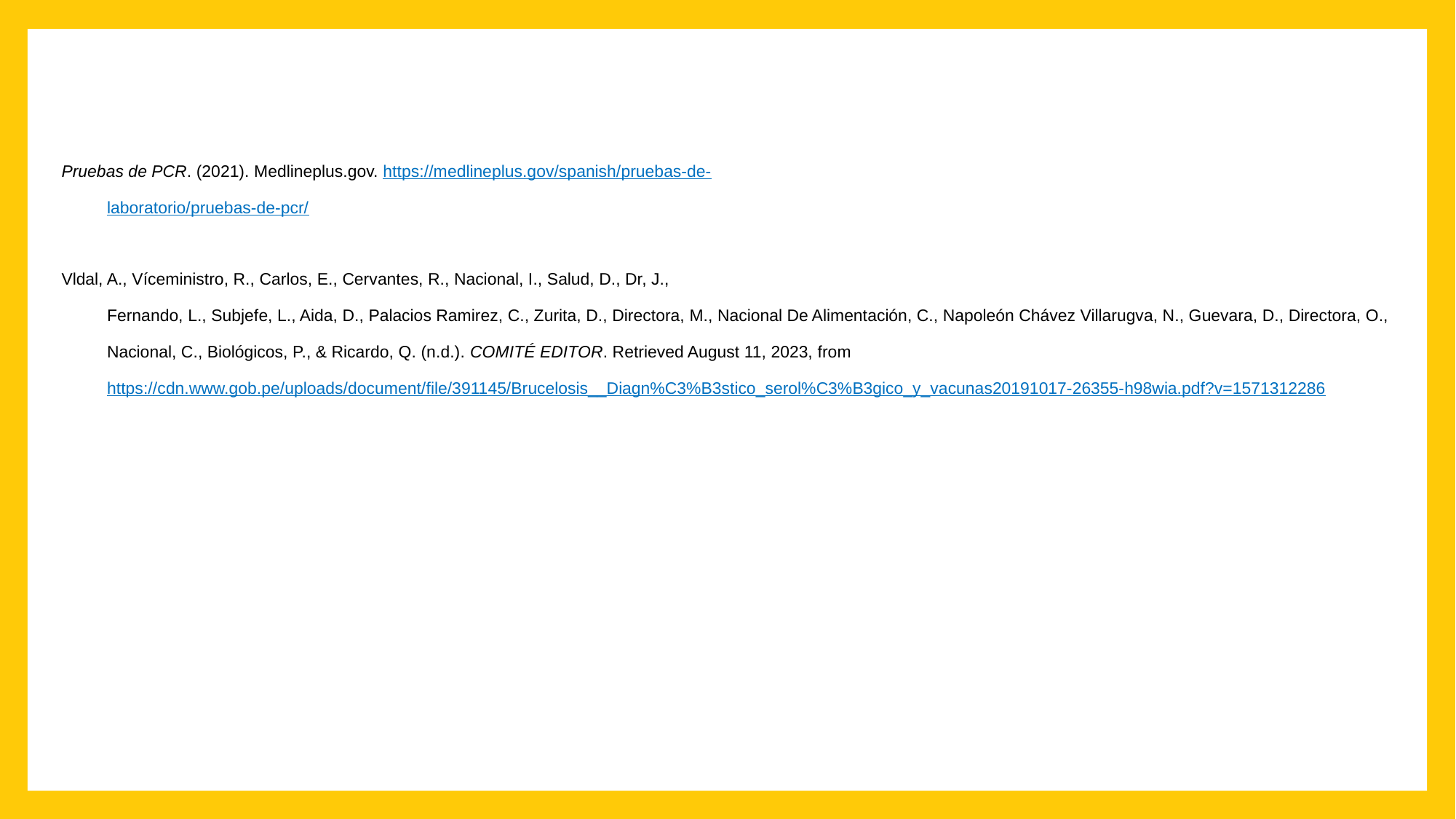

‌Pruebas de PCR. (2021). Medlineplus.gov. https://medlineplus.gov/spanish/pruebas-de-
laboratorio/pruebas-de-pcr/
Vldal, A., Víceministro, R., Carlos, E., Cervantes, R., Nacional, I., Salud, D., Dr, J.,
Fernando, L., Subjefe, L., Aida, D., Palacios Ramirez, C., Zurita, D., Directora, M., Nacional De Alimentación, C., Napoleón Chávez Villarugva, N., Guevara, D., Directora, O., Nacional, C., Biológicos, P., & Ricardo, Q. (n.d.). COMITÉ EDITOR. Retrieved August 11, 2023, from https://cdn.www.gob.pe/uploads/document/file/391145/Brucelosis__Diagn%C3%B3stico_serol%C3%B3gico_y_vacunas20191017-26355-h98wia.pdf?v=1571312286
‌